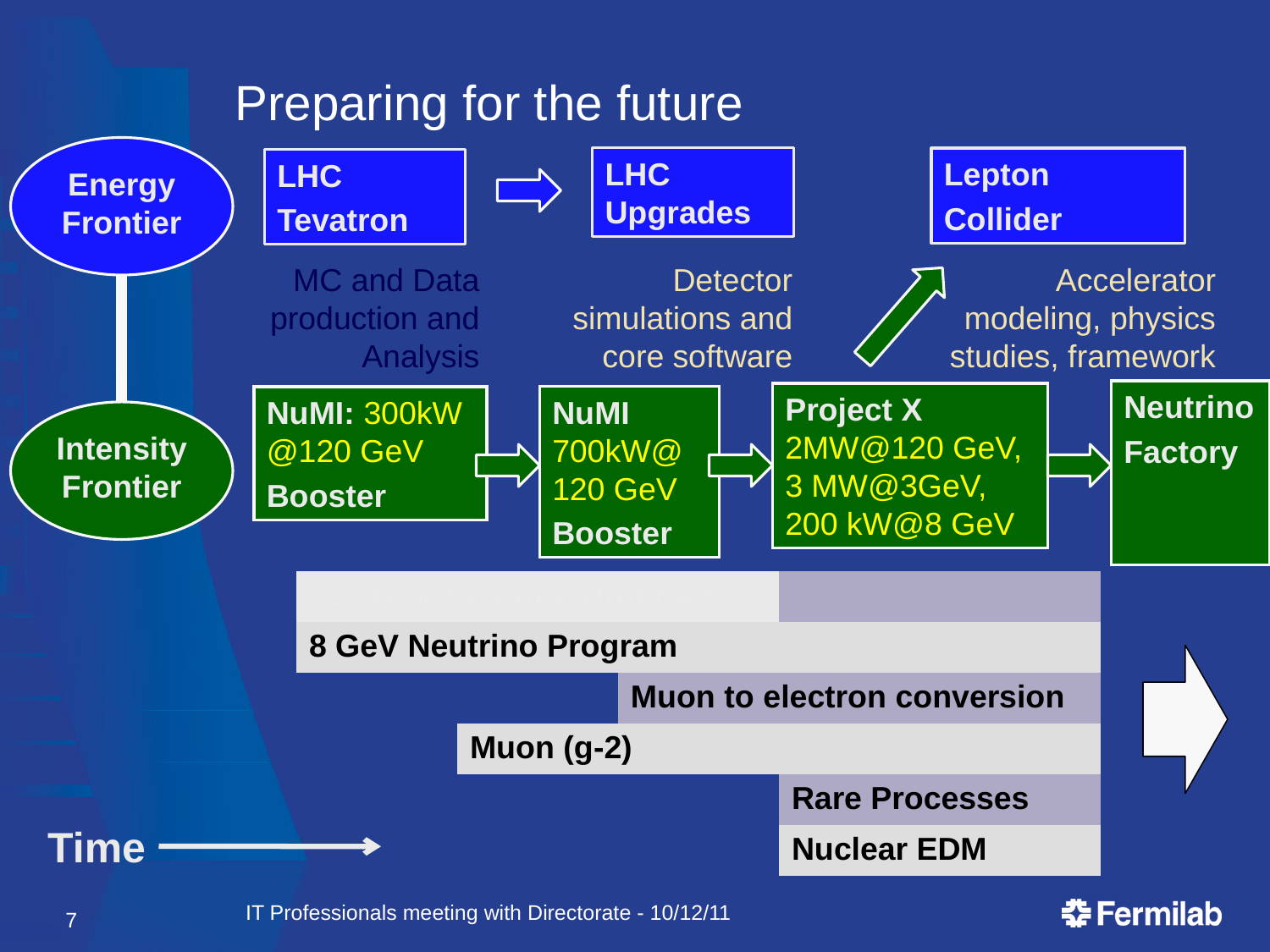

# Preparing for the future
Energy Frontier
LHC Upgrades
Lepton
Collider
LHC
Tevatron

MC and Data production and Analysis
Detector simulations and core software
Accelerator modeling, physics studies, framework

Neutrino
Factory

Project X 2MW@120 GeV, 3 MW@3GeV, 200 kW@8 GeV
NuMI 700kW@ 120 GeV
Booster
NuMI: 300kW @120 GeV
Booster
Intensity Frontier

| 120 GeV Neutrino Program |  |  |  |
| --- | --- | --- | --- |
| 8 GeV Neutrino Program |  |  |  |
|  |  | Muon to electron conversion |  |
|  | Muon (g-2) |  |  |
|  |  |  | Rare Processes |
|  |  |  | Nuclear EDM |

Time
			   	  ….
IT Professionals meeting with Directorate - 10/12/11
7